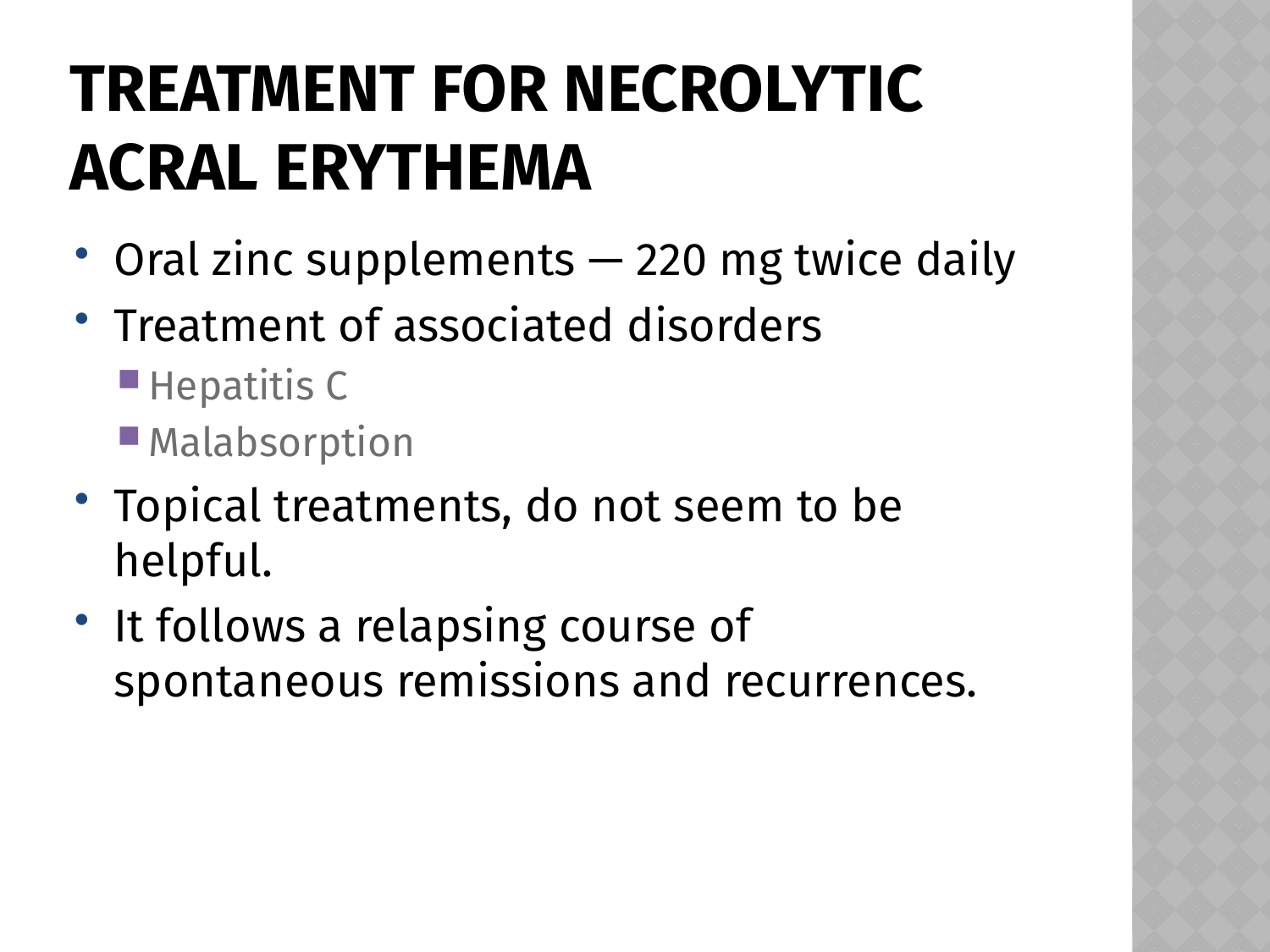

# treatment for necrolytic acral erythema
Oral zinc supplements — 220 mg twice daily
Treatment of associated disorders
Hepatitis C
Malabsorption
Topical treatments, do not seem to be helpful.
It follows a relapsing course of spontaneous remissions and recurrences.